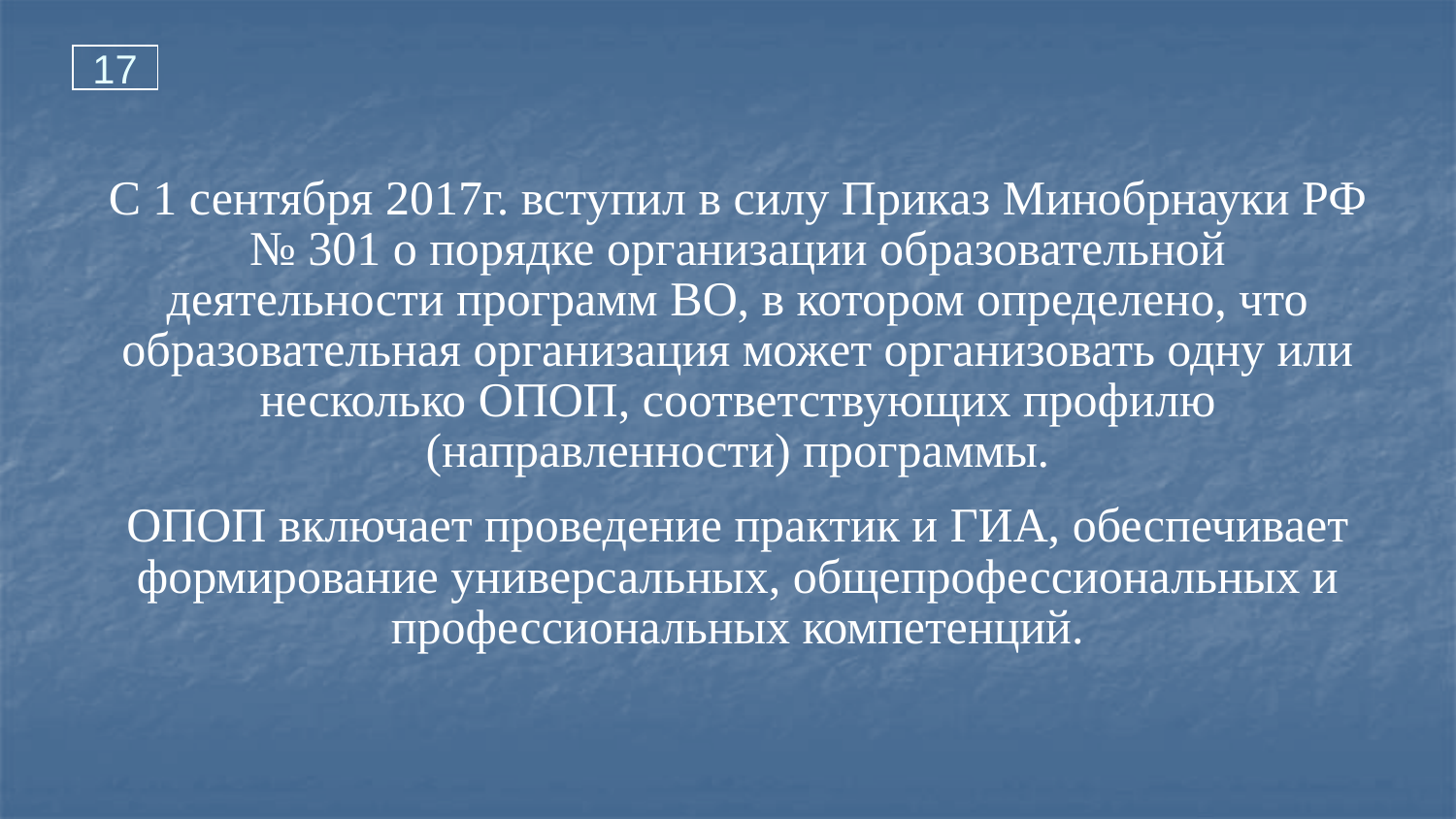

17
С 1 сентября 2017г. вступил в силу Приказ Минобрнауки РФ № 301 о порядке организации образовательной деятельности программ ВО, в котором определено, что образовательная организация может организовать одну или несколько ОПОП, соответствующих профилю (направленности) программы.
ОПОП включает проведение практик и ГИА, обеспечивает формирование универсальных, общепрофессиональных и профессиональных компетенций.